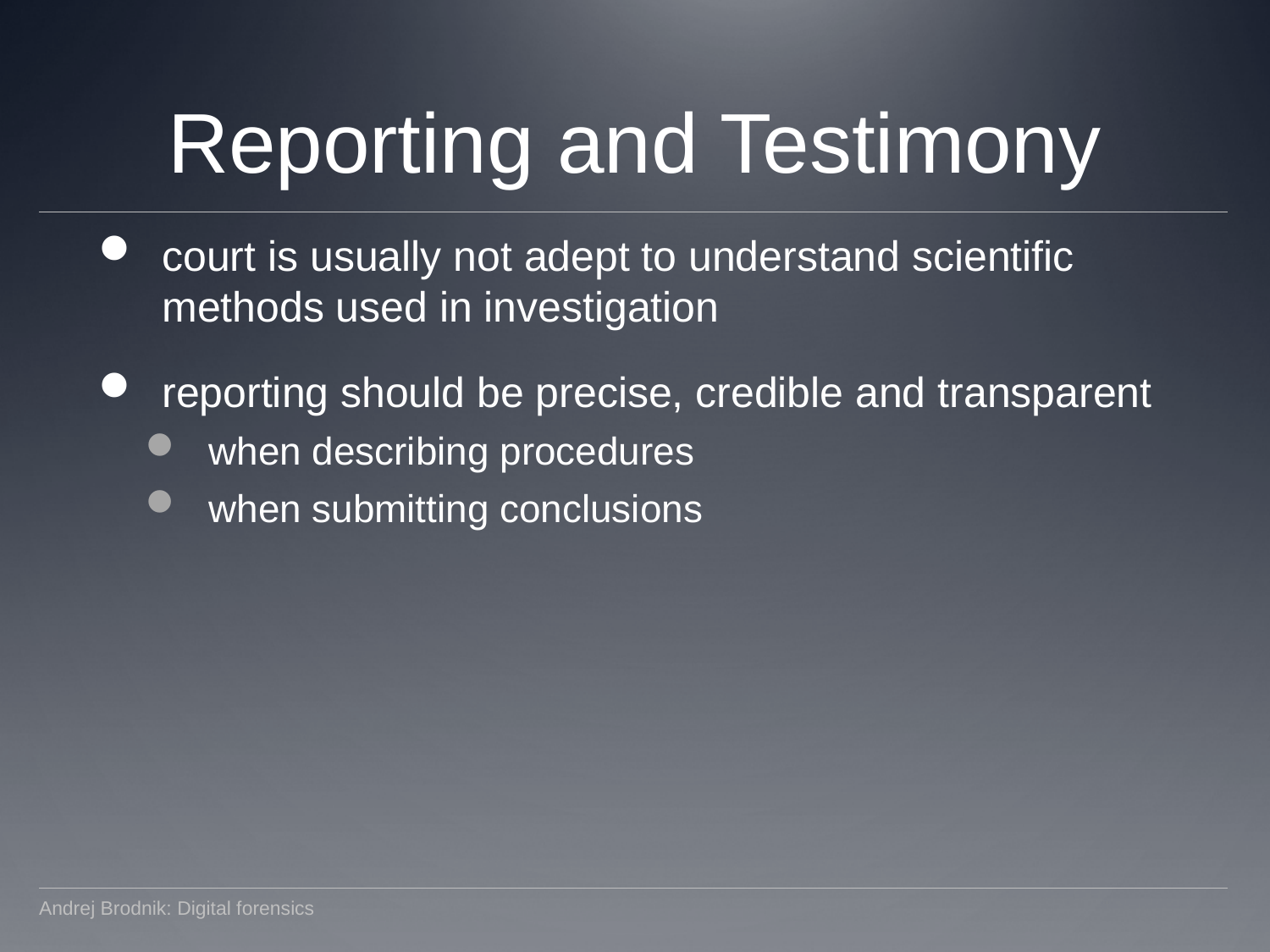

# Reporting and Testimony
court is usually not adept to understand scientific methods used in investigation
reporting should be precise, credible and transparent
when describing procedures
when submitting conclusions

Andrej Brodnik: Digital forensics